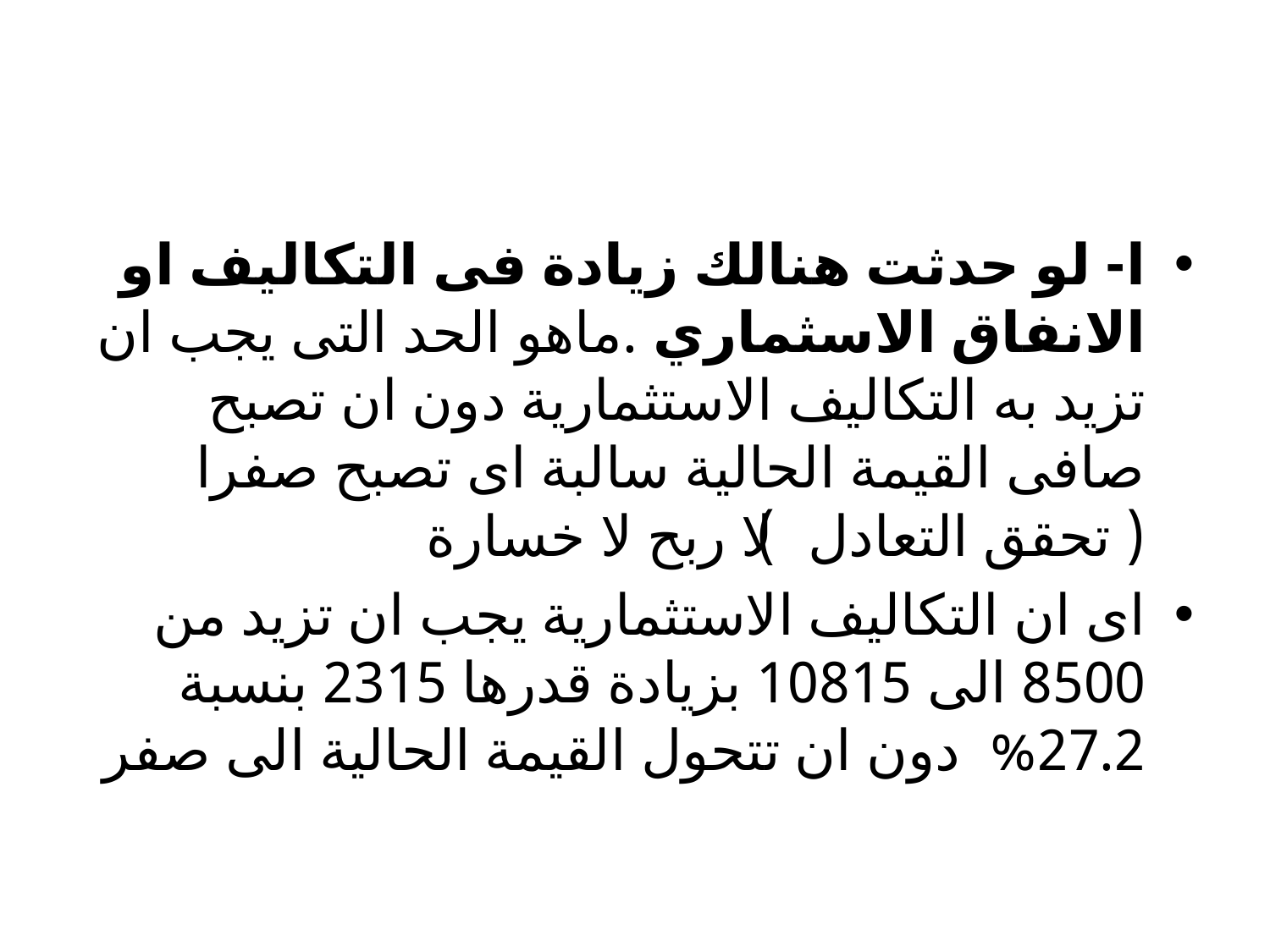

#
ا- لو حدثت هنالك زيادة فى التكاليف او الانفاق الاسثماري .ماهو الحد التى يجب ان تزيد به التكاليف الاستثمارية دون ان تصبح صافى القيمة الحالية سالبة اى تصبح صفرا ( تحقق التعادل) لا ربح لا خسارة
اى ان التكاليف الاستثمارية يجب ان تزيد من 8500 الى 10815 بزيادة قدرها 2315 بنسبة 27.2%  دون ان تتحول القيمة الحالية الى صفر